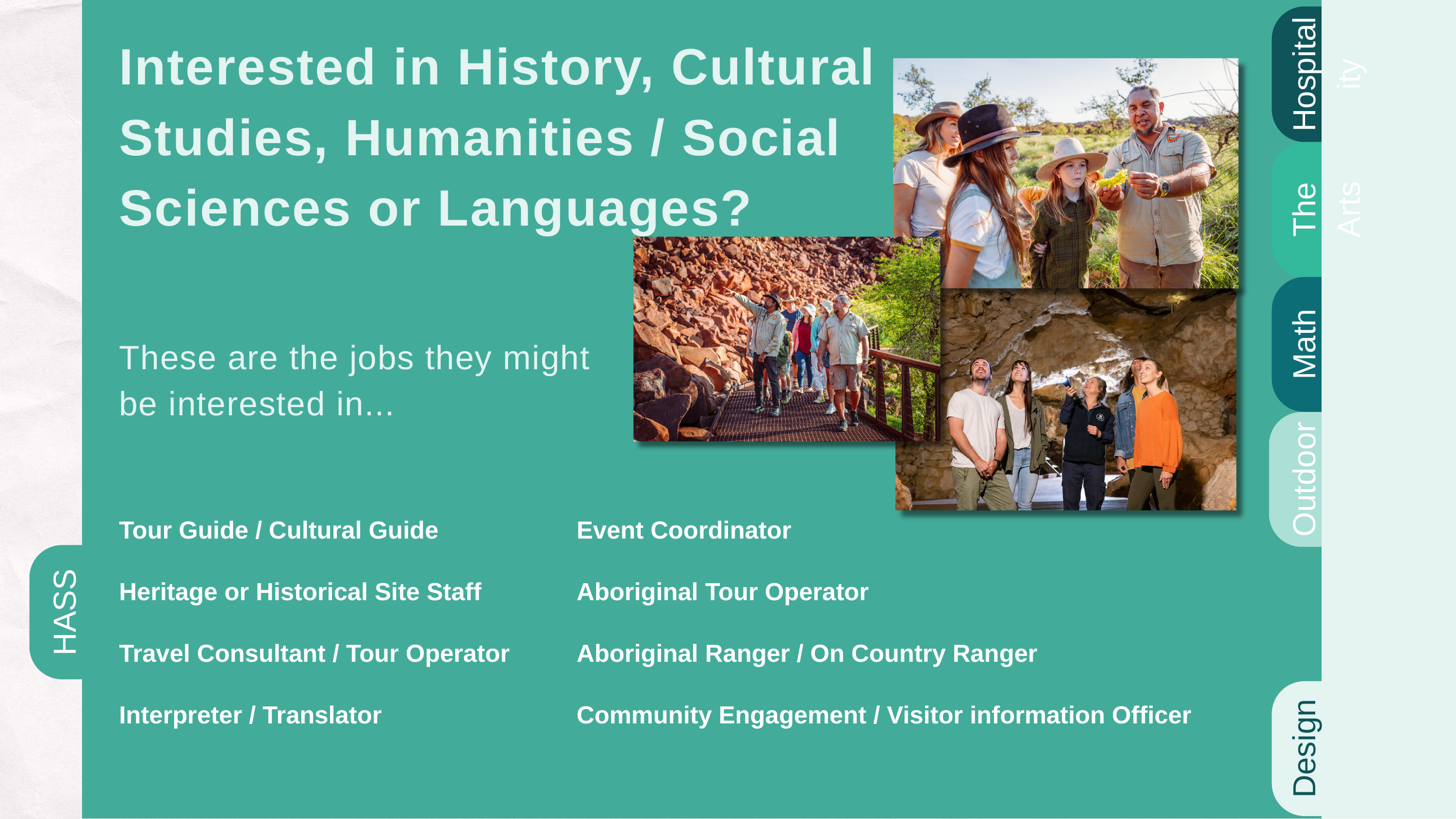

Interested in History, Cultural Studies, Humanities / Social Sciences or Languages?
Hospitality

The Arts

Math
These are the jobs they might be interested in...

Outdoor
Tour Guide / Cultural Guide
Heritage or Historical Site Staff
Travel Consultant / Tour Operator
Interpreter / Translator
Event Coordinator
Aboriginal Tour Operator
Aboriginal Ranger / On Country Ranger
Community Engagement / Visitor information Officer

HASS

Design